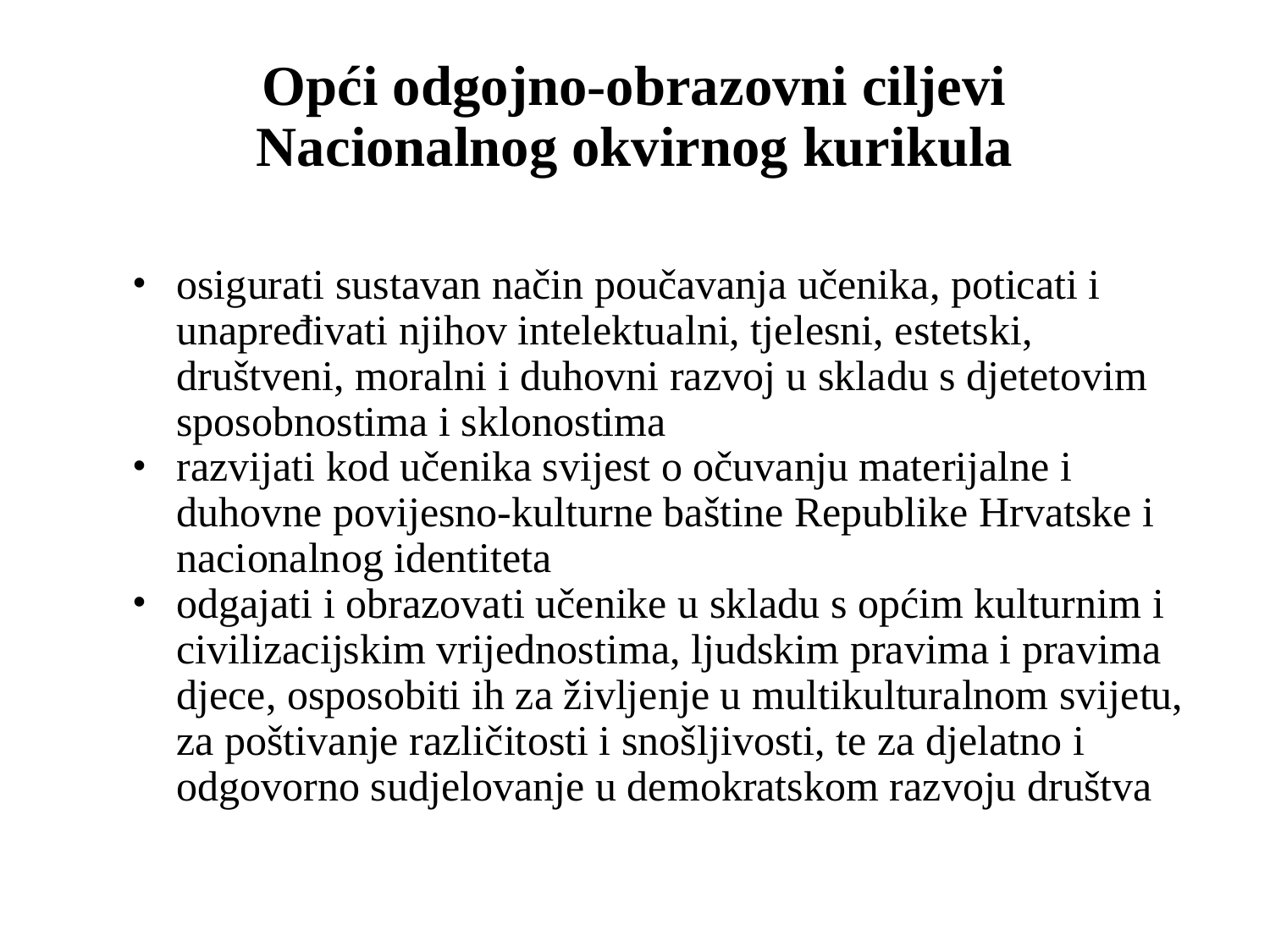

# Opći odgojno-obrazovni ciljevi Nacionalnog okvirnog kurikula
osigurati sustavan način poučavanja učenika, poticati i unapređivati njihov intelektualni, tjelesni, estetski, društveni, moralni i duhovni razvoj u skladu s djetetovim sposobnostima i sklonostima
razvijati kod učenika svijest o očuvanju materijalne i duhovne povijesno-kulturne baštine Republike Hrvatske i nacionalnog identiteta
odgajati i obrazovati učenike u skladu s općim kulturnim i civilizacijskim vrijednostima, ljudskim pravima i pravima djece, osposobiti ih za življenje u multikulturalnom svijetu, za poštivanje različitosti i snošljivosti, te za djelatno i odgovorno sudjelovanje u demokratskom razvoju društva